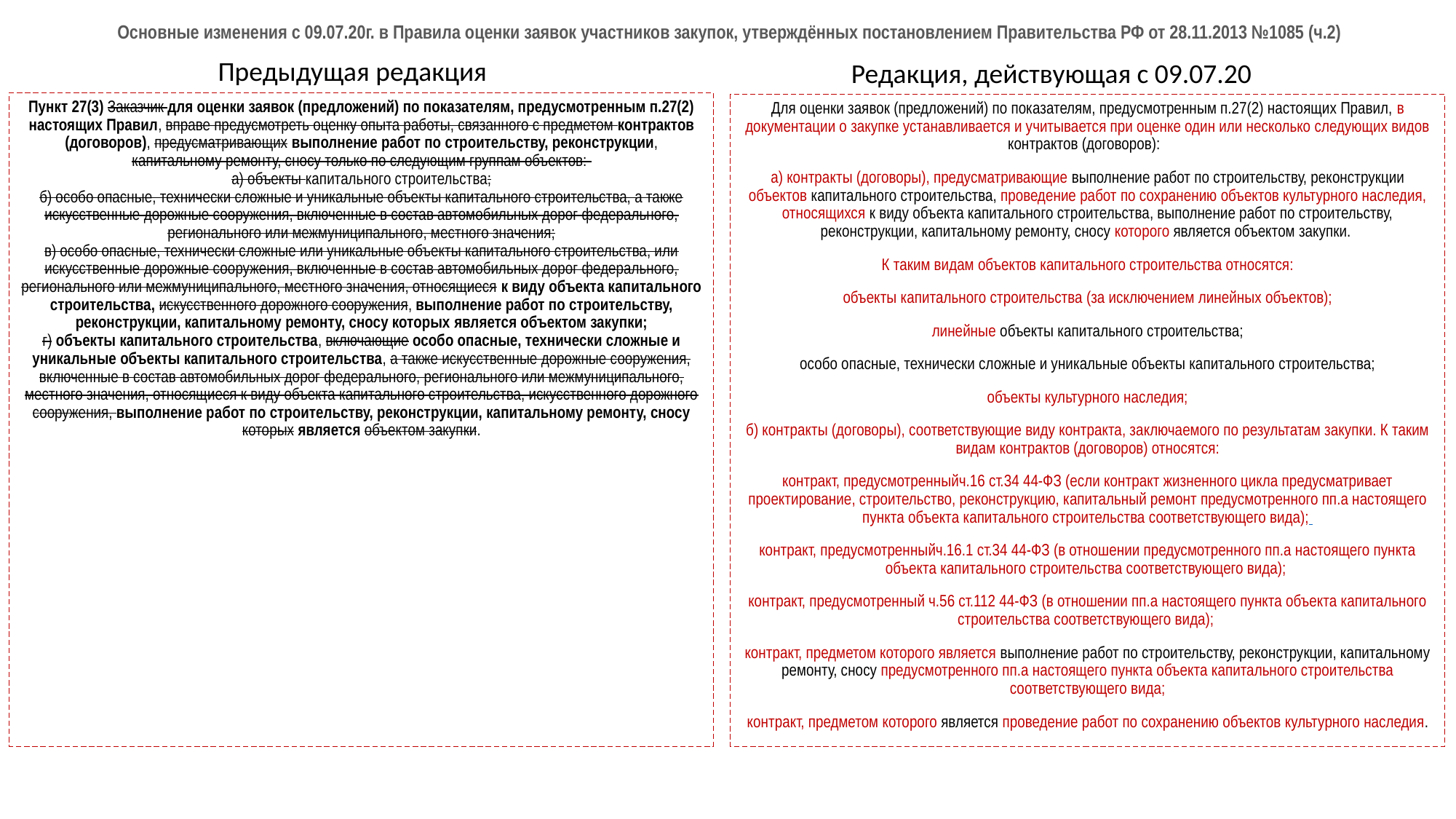

# Основные изменения с 09.07.20г. в Правила оценки заявок участников закупок, утверждённых постановлением Правительства РФ от 28.11.2013 №1085 (ч.2)
Предыдущая редакция
Редакция, действующая с 09.07.20
Пункт 27(3) Заказчик для оценки заявок (предложений) по показателям, предусмотренным п.27(2) настоящих Правил, вправе предусмотреть оценку опыта работы, связанного с предметом контрактов (договоров), предусматривающих выполнение работ по строительству, реконструкции, капитальному ремонту, сносу только по следующим группам объектов:
а) объекты капитального строительства;
б) особо опасные, технически сложные и уникальные объекты капитального строительства, а также искусственные дорожные сооружения, включенные в состав автомобильных дорог федерального, регионального или межмуниципального, местного значения;
в) особо опасные, технически сложные или уникальные объекты капитального строительства, или искусственные дорожные сооружения, включенные в состав автомобильных дорог федерального, регионального или межмуниципального, местного значения, относящиеся к виду объекта капитального строительства, искусственного дорожного сооружения, выполнение работ по строительству, реконструкции, капитальному ремонту, сносу которых является объектом закупки;
г) объекты капитального строительства, включающие особо опасные, технически сложные и уникальные объекты капитального строительства, а также искусственные дорожные сооружения, включенные в состав автомобильных дорог федерального, регионального или межмуниципального, местного значения, относящиеся к виду объекта капитального строительства, искусственного дорожного сооружения, выполнение работ по строительству, реконструкции, капитальному ремонту, сносу которых является объектом закупки.

Для оценки заявок (предложений) по показателям, предусмотренным п.27(2) настоящих Правил, в документации о закупке устанавливается и учитывается при оценке один или несколько следующих видов контрактов (договоров):
а) контракты (договоры), предусматривающие выполнение работ по строительству, реконструкции объектов капитального строительства, проведение работ по сохранению объектов культурного наследия, относящихся к виду объекта капитального строительства, выполнение работ по строительству, реконструкции, капитальному ремонту, сносу которого является объектом закупки.
К таким видам объектов капитального строительства относятся:
объекты капитального строительства (за исключением линейных объектов);
линейные объекты капитального строительства;
особо опасные, технически сложные и уникальные объекты капитального строительства;
объекты культурного наследия;
б) контракты (договоры), соответствующие виду контракта, заключаемого по результатам закупки. К таким видам контрактов (договоров) относятся:
контракт, предусмотренныйч.16 ст.34 44-ФЗ (если контракт жизненного цикла предусматривает проектирование, строительство, реконструкцию, капитальный ремонт предусмотренного пп.а настоящего пункта объекта капитального строительства соответствующего вида);
контракт, предусмотренныйч.16.1 ст.34 44-ФЗ (в отношении предусмотренного пп.а настоящего пункта объекта капитального строительства соответствующего вида);
контракт, предусмотренный ч.56 ст.112 44-ФЗ (в отношении пп.а настоящего пункта объекта капитального строительства соответствующего вида);
контракт, предметом которого является выполнение работ по строительству, реконструкции, капитальному ремонту, сносу предусмотренного пп.а настоящего пункта объекта капитального строительства соответствующего вида;
контракт, предметом которого является проведение работ по сохранению объектов культурного наследия.